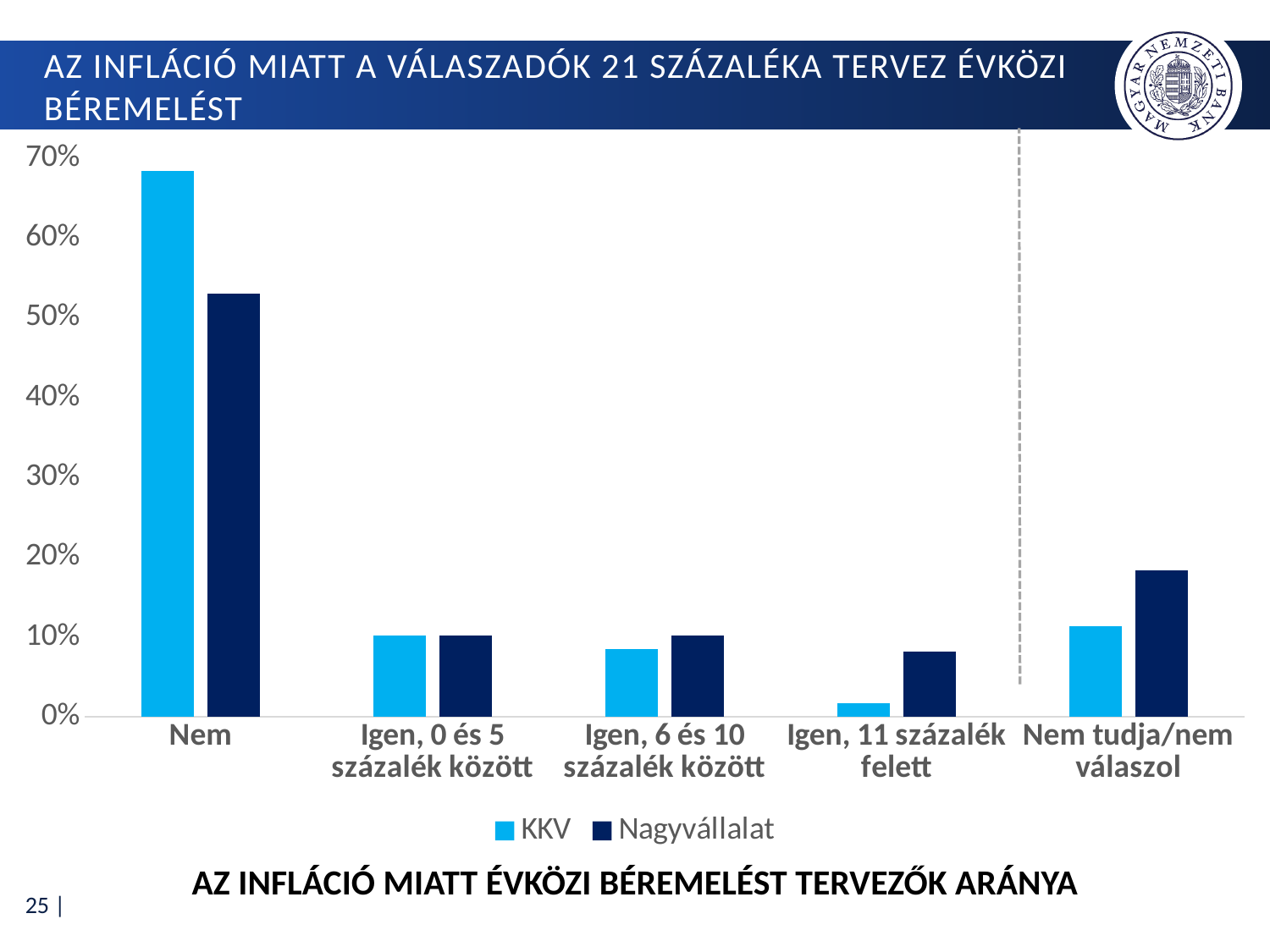

# az infláció miatt a válaszadók 21 százaléka tervez évközi béremelést

### Chart

| Category | KKV | Nagyvállalat |
|---|---|---|
| Nem | 0.684654300168634 | 0.5306122448979592 |
| Igen, 0 és 5 százalék között | 0.10118043844856661 | 0.10204081632653061 |
| Igen, 6 és 10 százalék között | 0.08431703204047218 | 0.10204081632653061 |
| Igen, 11 százalék felett | 0.016863406408094434 | 0.08163265306122448 |
| Nem tudja/nem válaszol | 0.11298482293423272 | 0.1836734693877551 |
Az infláció miatt évközi béremelést tervezők aránya